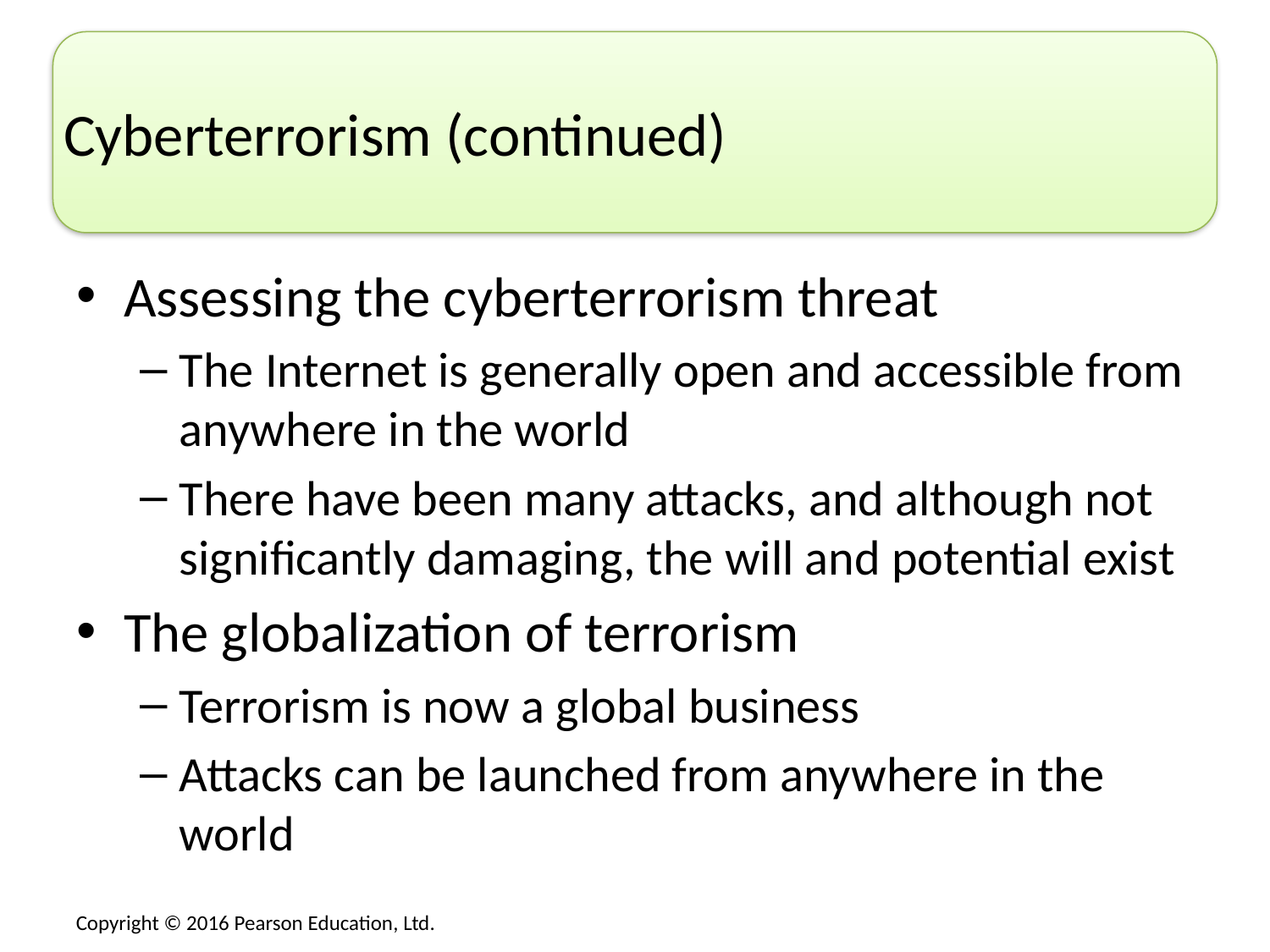

# Cyberterrorism (continued)
Assessing the cyberterrorism threat
The Internet is generally open and accessible from anywhere in the world
There have been many attacks, and although not significantly damaging, the will and potential exist
The globalization of terrorism
Terrorism is now a global business
Attacks can be launched from anywhere in the world